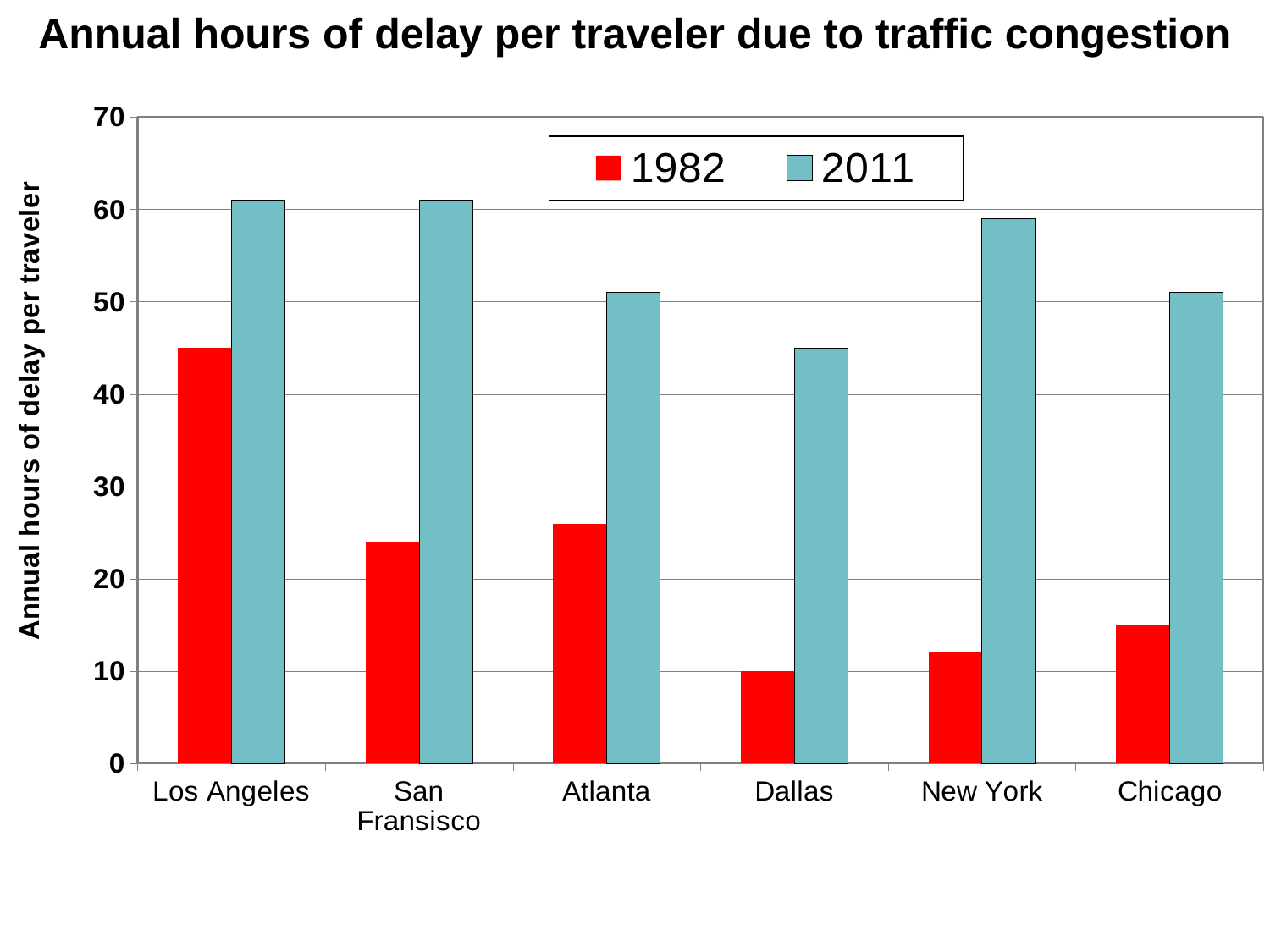

Annual hours of delay per traveler due to traffic congestion

### Chart

| Category | 1982 | 2011 |
|---|---|---|
| Los Angeles | 45.0 | 61.0 |
| San Fransisco | 24.0 | 61.0 |
| Atlanta | 26.0 | 51.0 |
| Dallas | 10.0 | 45.0 |
| New York | 12.0 | 59.0 |
| Chicago | 15.0 | 51.0 |